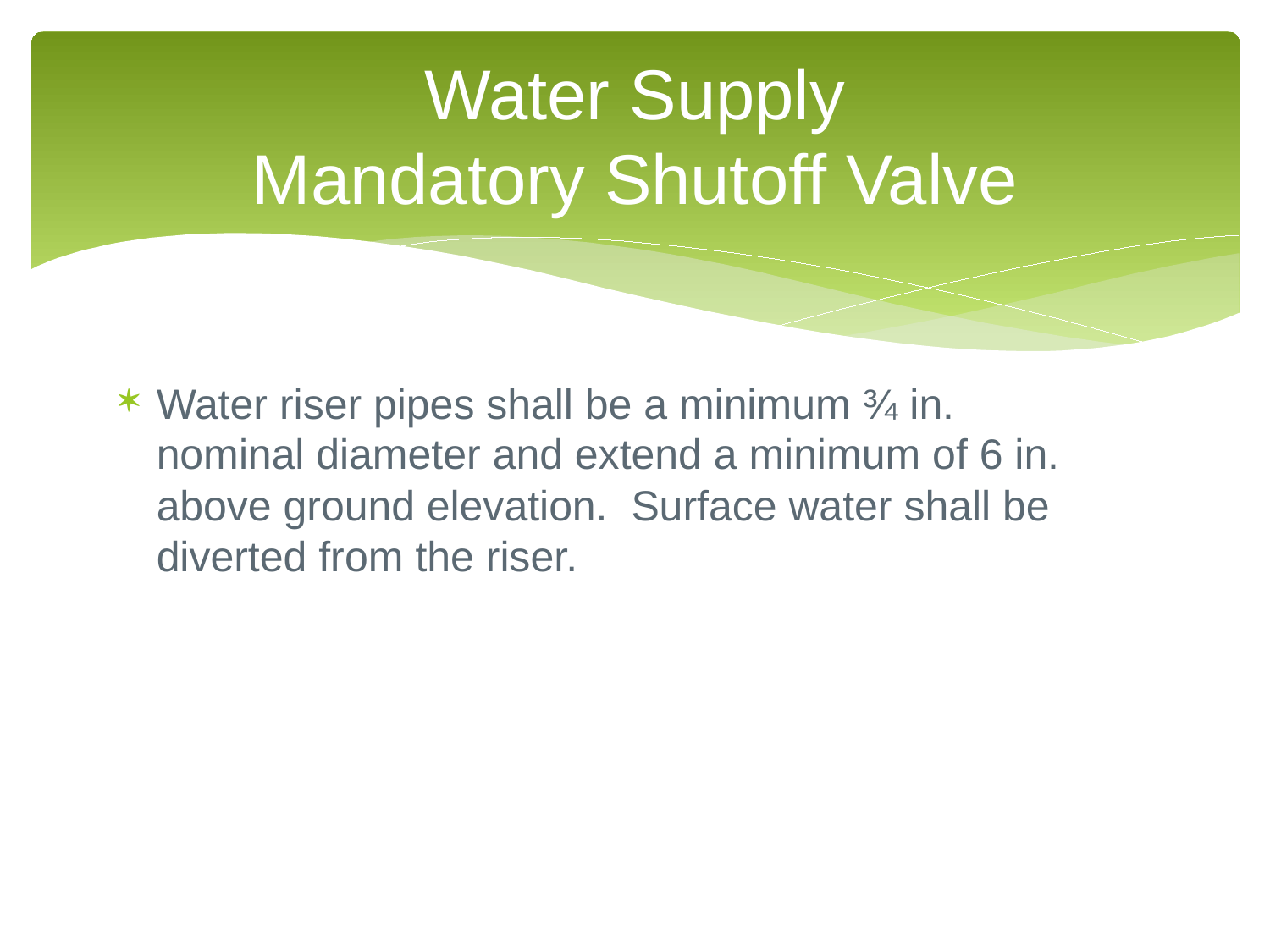

# Water Supply Mandatory Shutoff Valve
Water riser pipes shall be a minimum ¾ in. nominal diameter and extend a minimum of 6 in. above ground elevation.  Surface water shall be diverted from the riser.